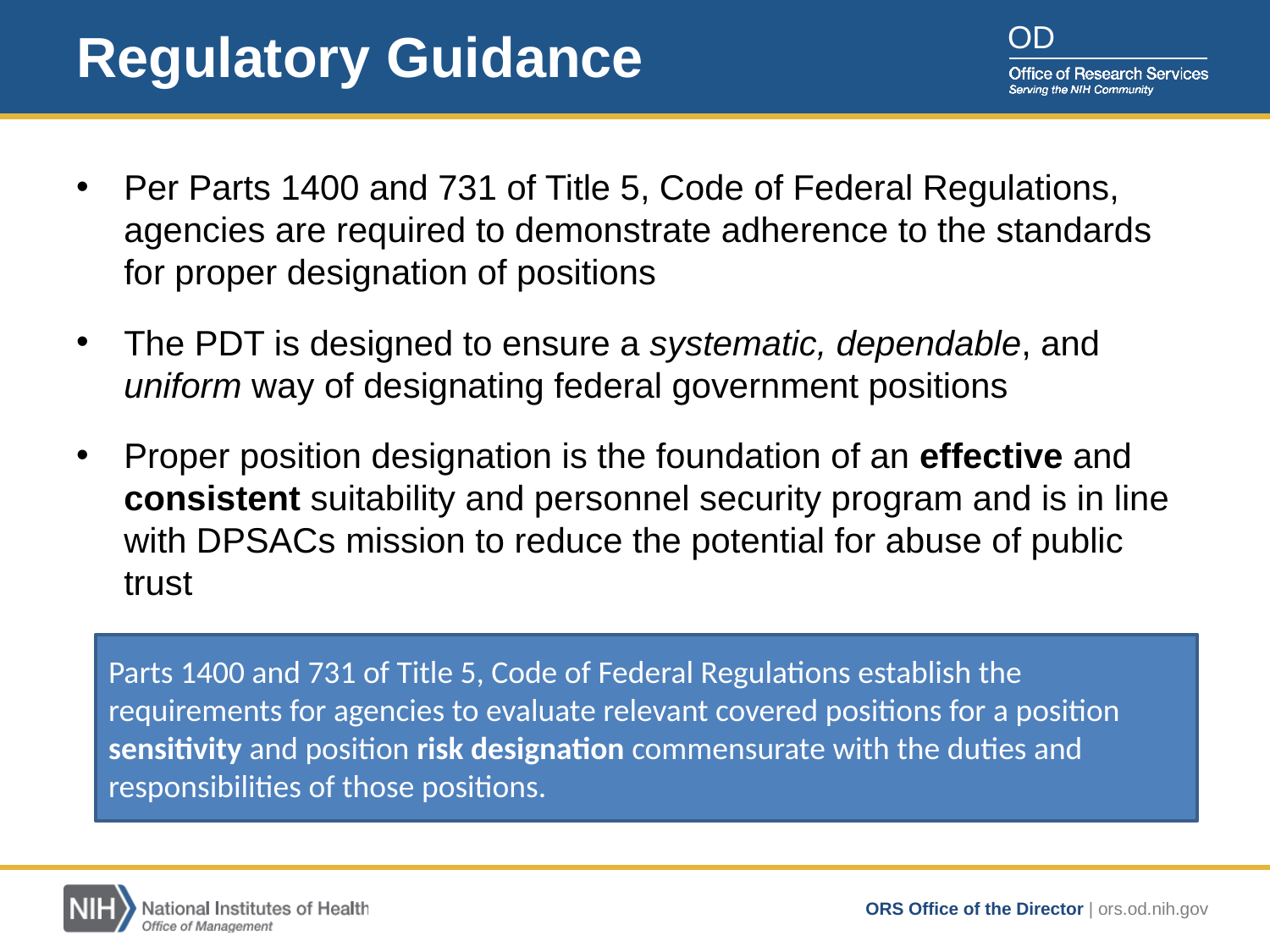

OD
# Regulatory Guidance
Per Parts 1400 and 731 of Title 5, Code of Federal Regulations, agencies are required to demonstrate adherence to the standards for proper designation of positions
The PDT is designed to ensure a systematic, dependable, and uniform way of designating federal government positions
Proper position designation is the foundation of an effective and consistent suitability and personnel security program and is in line with DPSACs mission to reduce the potential for abuse of public trust

Parts 1400 and 731 of Title 5, Code of Federal Regulations establish the requirements for agencies to evaluate relevant covered positions for a position sensitivity and position risk designation commensurate with the duties and responsibilities of those positions.
ORS Office of the Director | ors.od.nih.gov